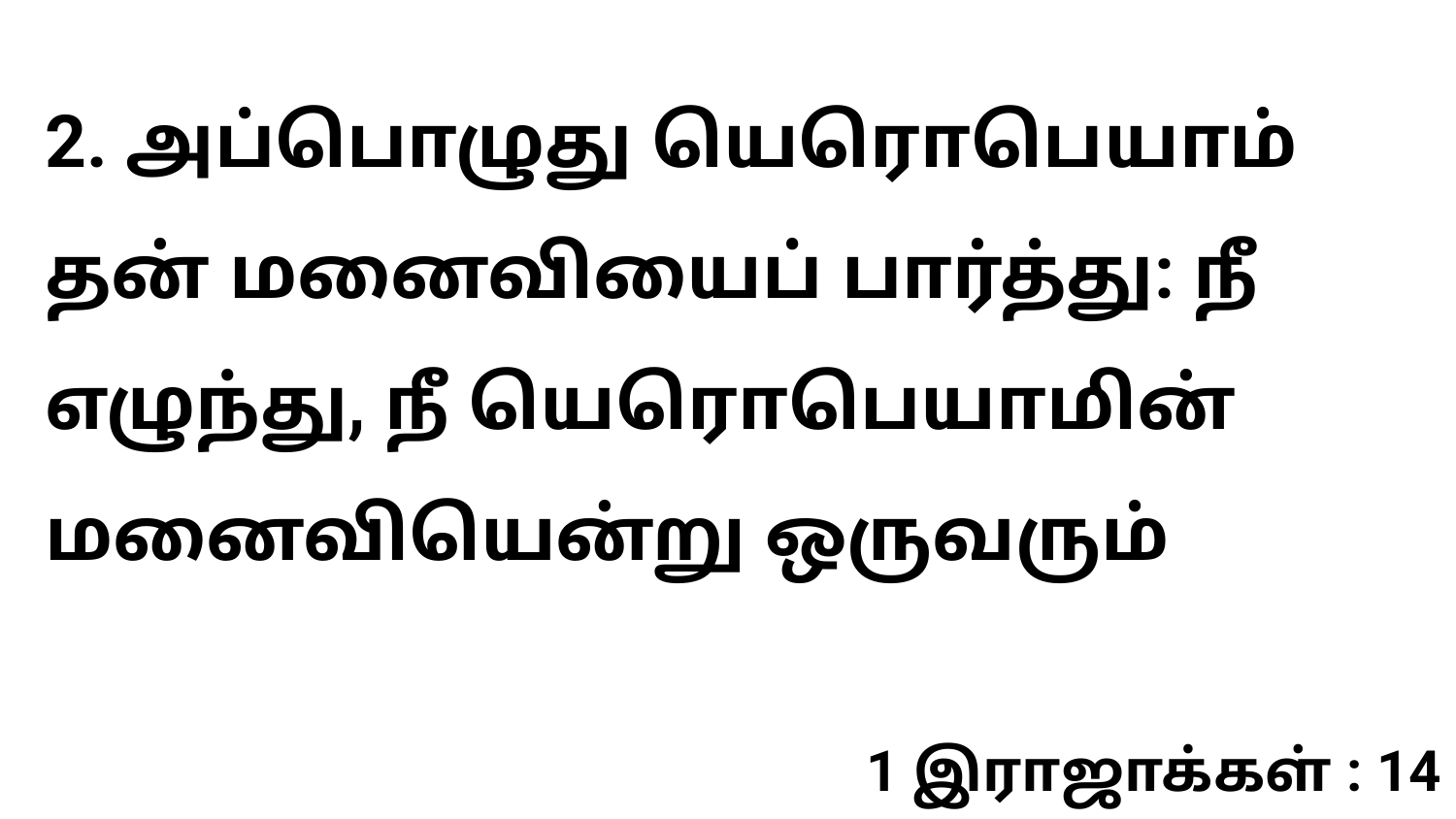

2. அப்பொழுது யெரொபெயாம் தன் மனைவியைப் பார்த்து: நீ எழுந்து, நீ யெரொபெயாமின் மனைவியென்று ஒருவரும்
1 இராஜாக்கள் : 14